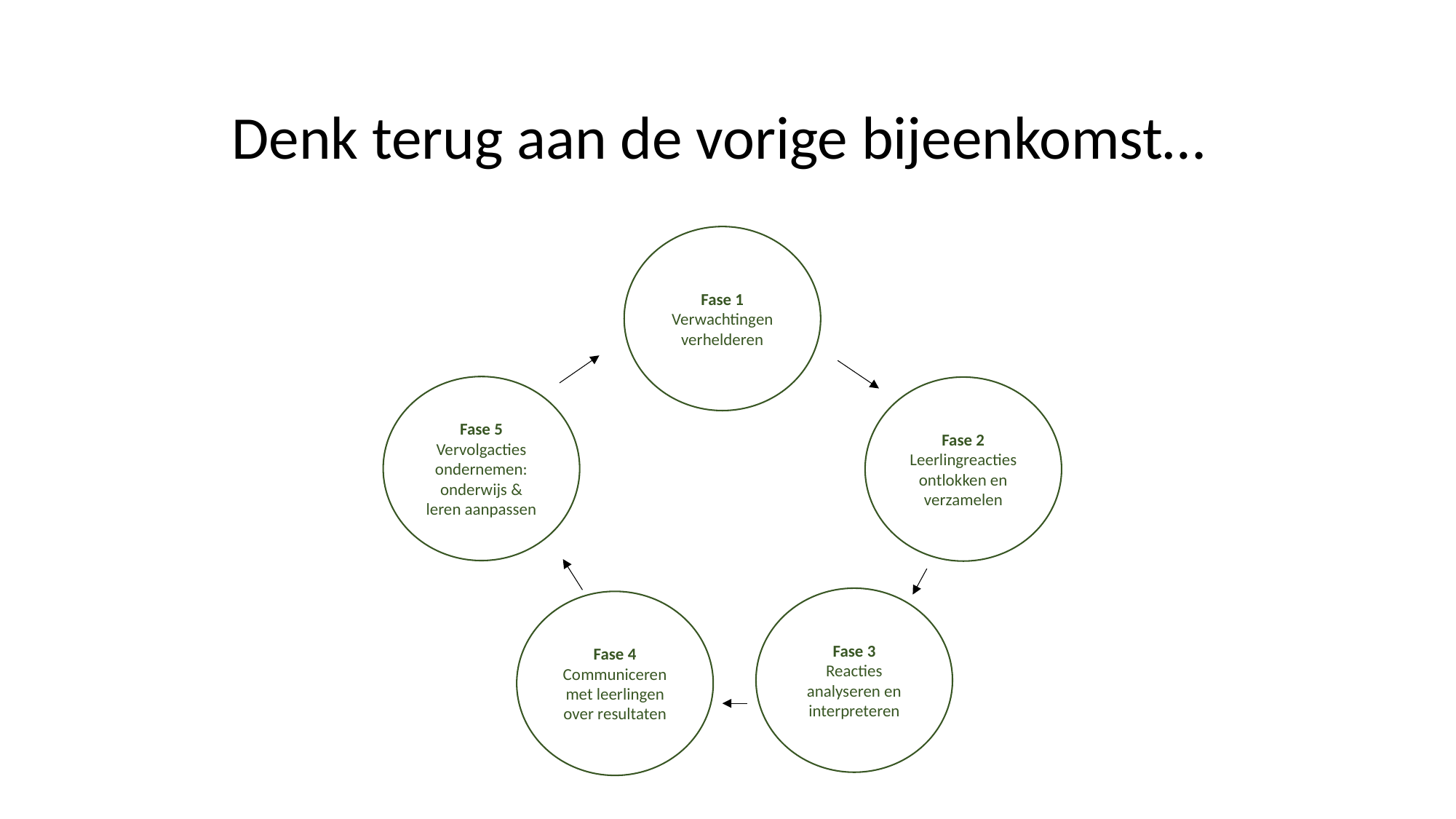

# Denk terug aan de vorige bijeenkomst…
Fase 1
Verwachtingen verhelderen
Fase 5
Vervolgacties ondernemen: onderwijs & leren aanpassen
Fase 2
Leerlingreacties ontlokken en verzamelen
Fase 3
Reacties analyseren en interpreteren
Fase 4
Communiceren met leerlingen over resultaten